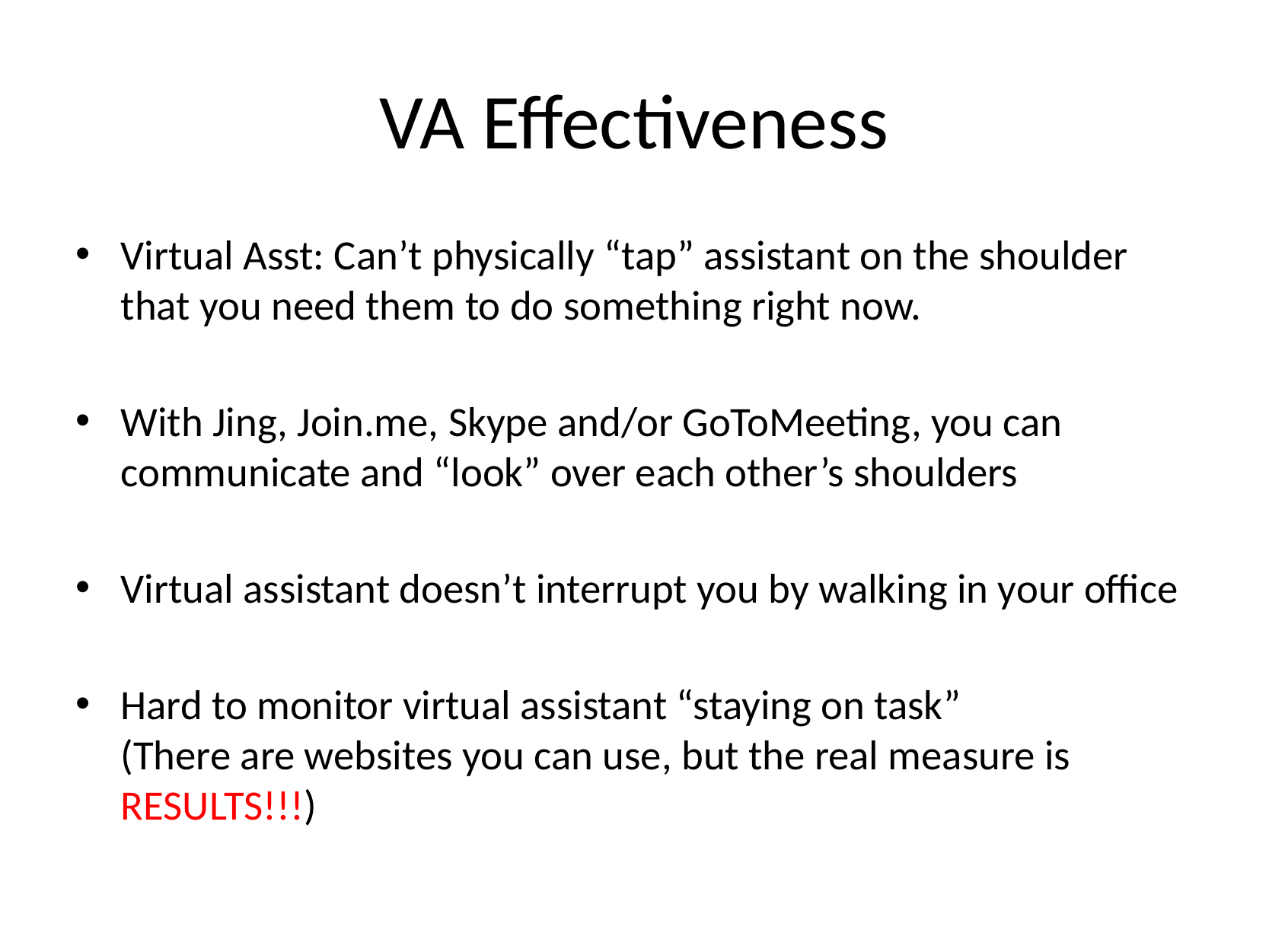

# VA Effectiveness
Virtual Asst: Can’t physically “tap” assistant on the shoulder that you need them to do something right now.

With Jing, Join.me, Skype and/or GoToMeeting, you can communicate and “look” over each other’s shoulders

Virtual assistant doesn’t interrupt you by walking in your office

Hard to monitor virtual assistant “staying on task”
(There are websites you can use, but the real measure is RESULTS!!!)